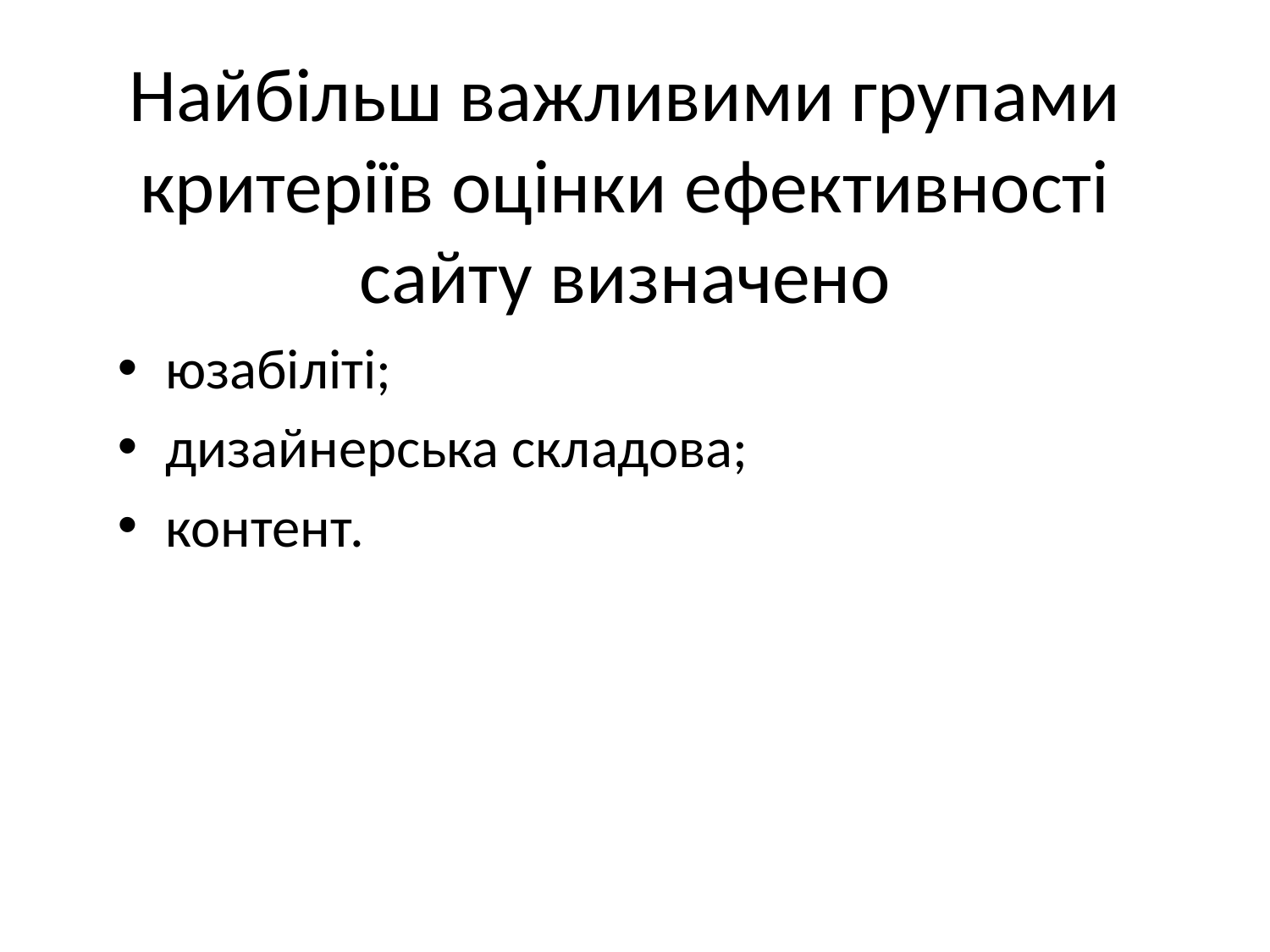

# Найбільш важливими групами критеріїв оцінки ефективності сайту визначено
юзабіліті;
дизайнерська складова;
контент.